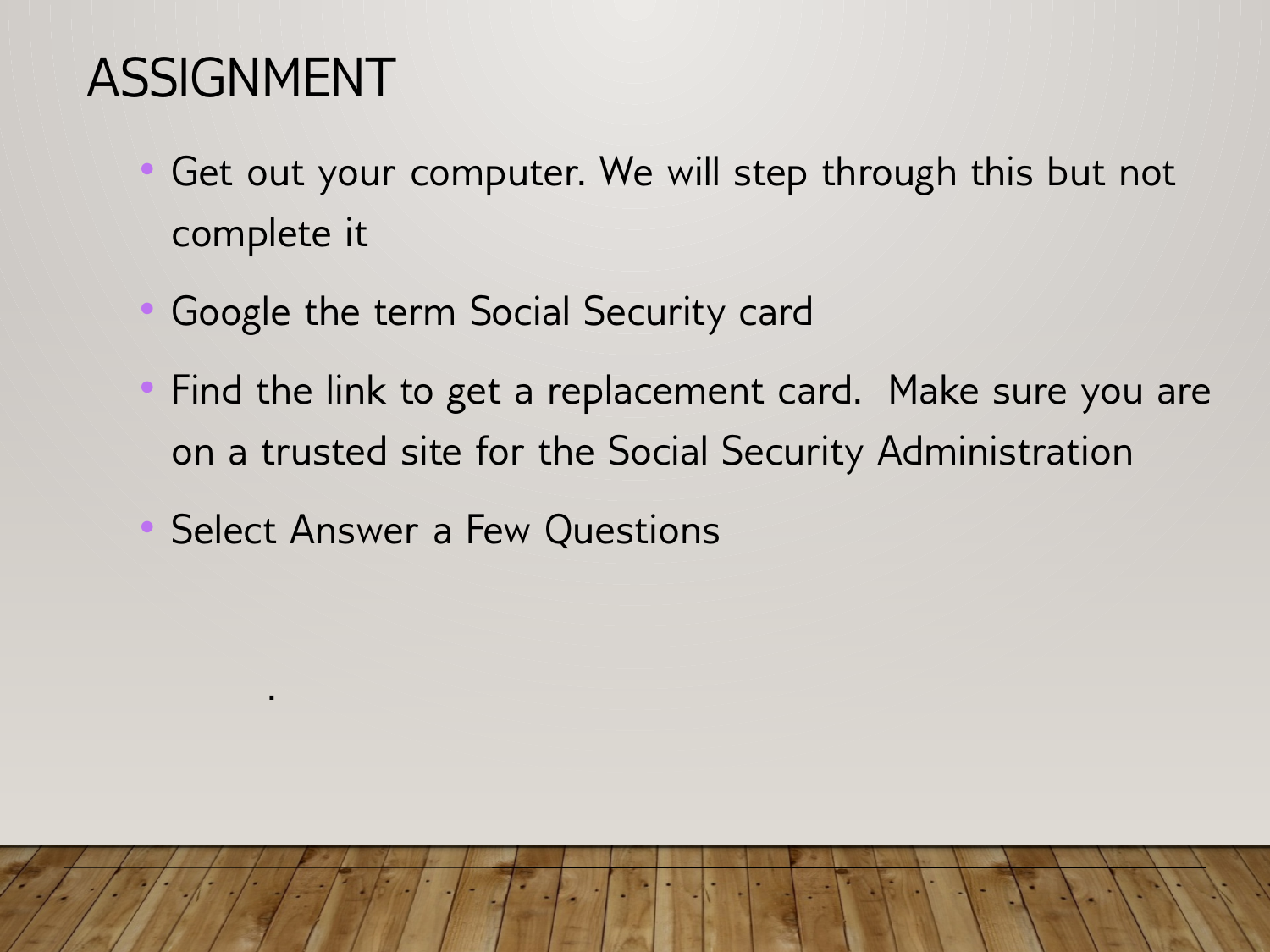

Assignment
Get out your computer. We will step through this but not complete it
Google the term Social Security card
Find the link to get a replacement card.  Make sure you are on a trusted site for the Social Security Administration
Select Answer a Few Questions

	.